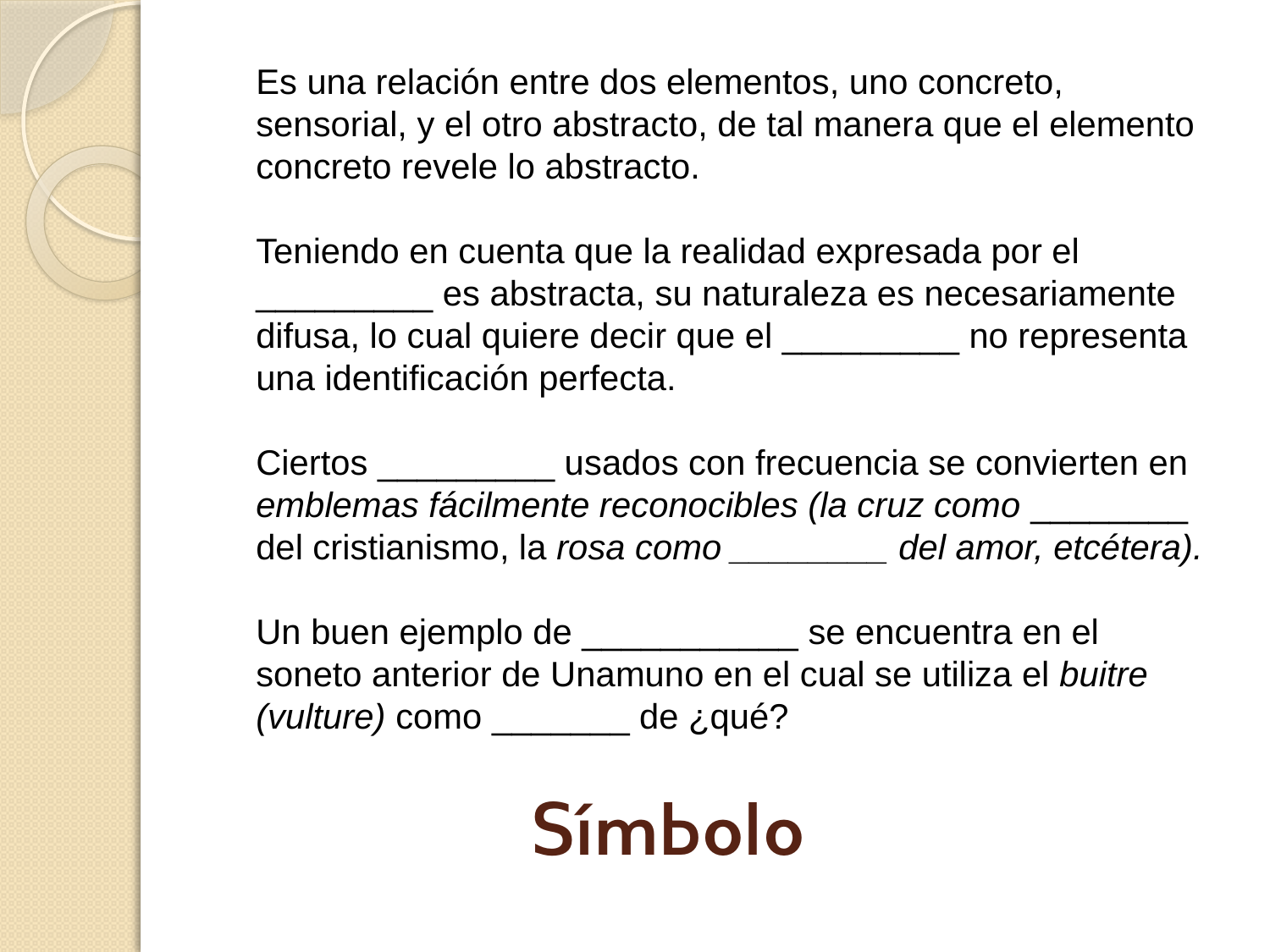

Es una relación entre dos elementos, uno concreto, sensorial, y el otro abstracto, de tal manera que el elemento concreto revele lo abstracto.

Teniendo en cuenta que la realidad expresada por el _________ es abstracta, su naturaleza es necesariamente difusa, lo cual quiere decir que el _________ no representa una identificación perfecta.

Ciertos _________ usados con frecuencia se convierten en emblemas fácilmente reconocibles (la cruz como ________ del cristianismo, la rosa como ________ del amor, etcétera).

Un buen ejemplo de ___________ se encuentra en el soneto anterior de Unamuno en el cual se utiliza el buitre (vulture) como _______ de ¿qué?
# Símbolo